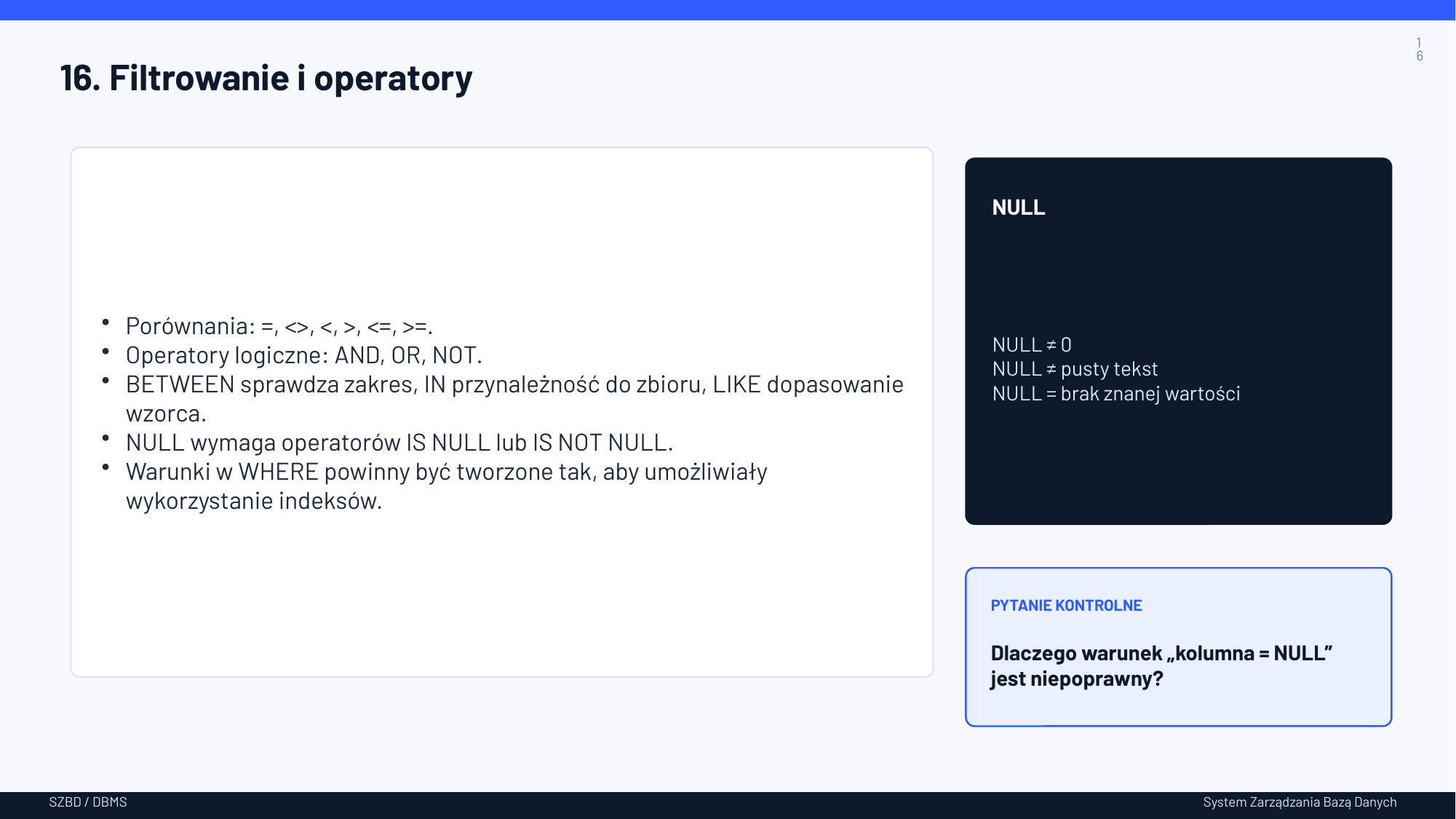

16
16. Filtrowanie i operatory

Porównania: =, <>, <, >, <=, >=.
Operatory logiczne: AND, OR, NOT.
BETWEEN sprawdza zakres, IN przynależność do zbioru, LIKE dopasowanie wzorca.
NULL wymaga operatorów IS NULL lub IS NOT NULL.
Warunki w WHERE powinny być tworzone tak, aby umożliwiały wykorzystanie indeksów.
NULL
NULL ≠ 0
NULL ≠ pusty tekst
NULL = brak znanej wartości

PYTANIE KONTROLNE
Dlaczego warunek „kolumna = NULL” jest niepoprawny?